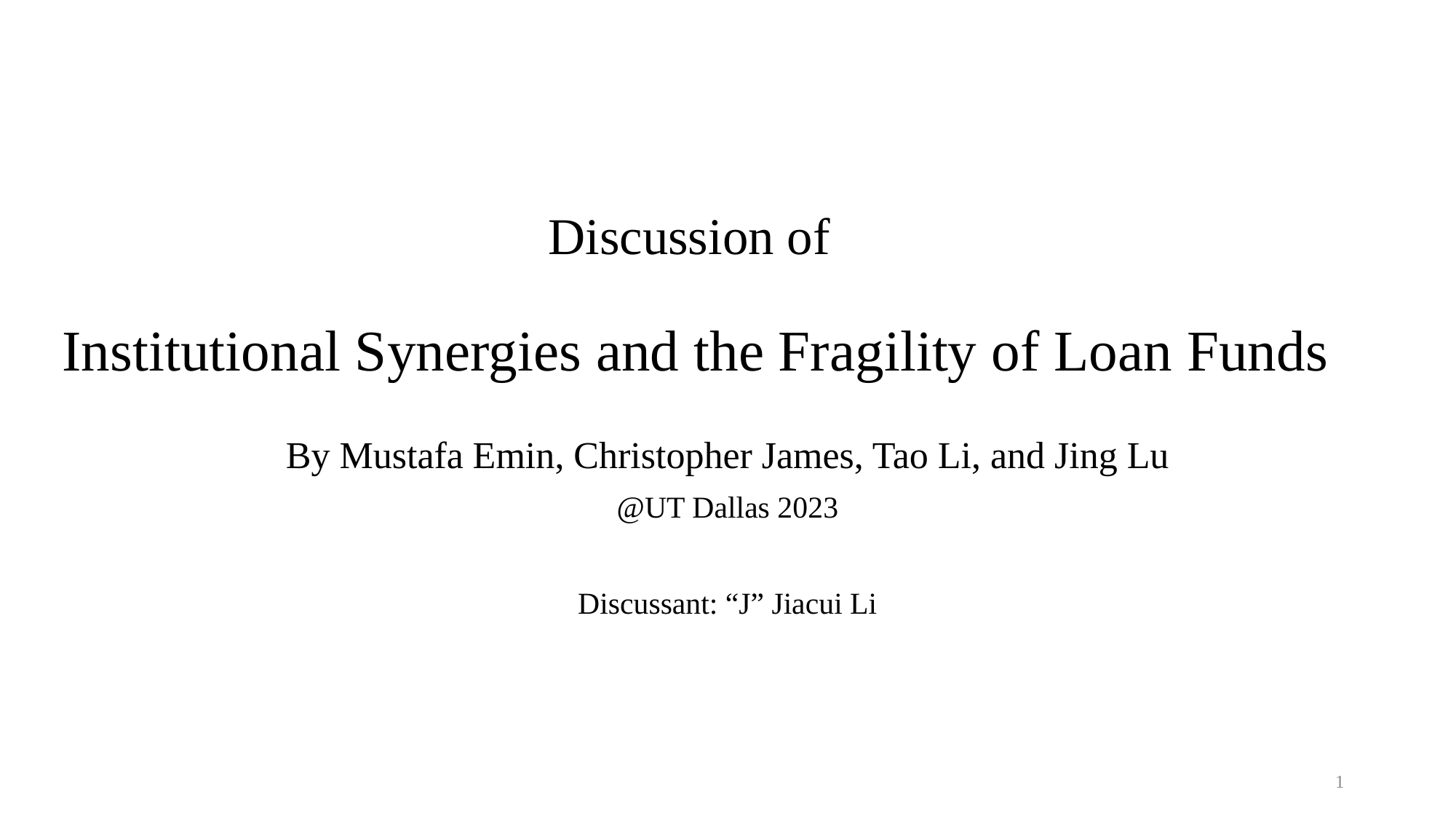

# Discussion of Institutional Synergies and the Fragility of Loan Funds
By Mustafa Emin, Christopher James, Tao Li, and Jing Lu
@UT Dallas 2023

Discussant: “J” Jiacui Li

1